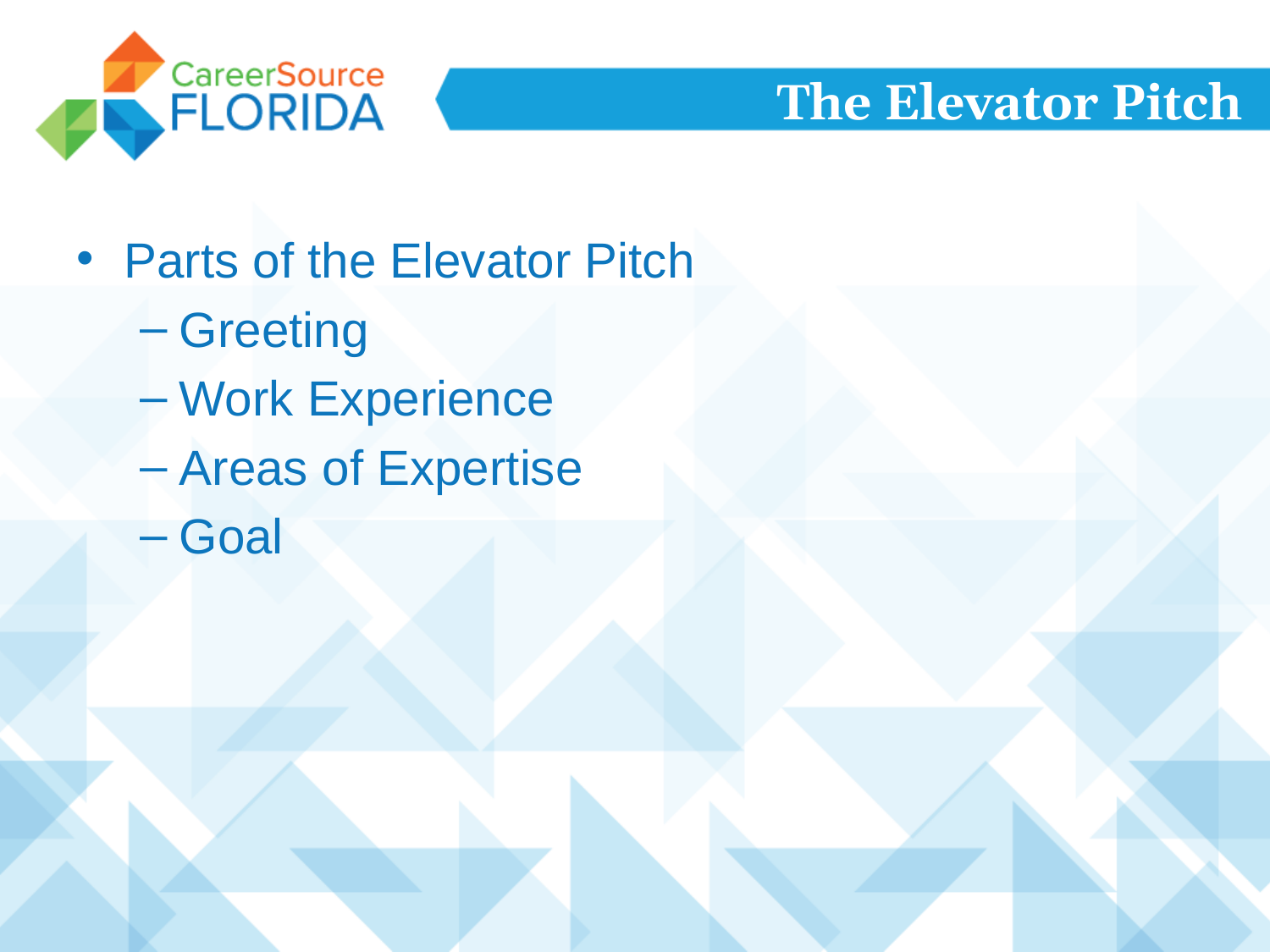

# The Elevator Pitch
Parts of the Elevator Pitch
Greeting
Work Experience
Areas of Expertise
Goal